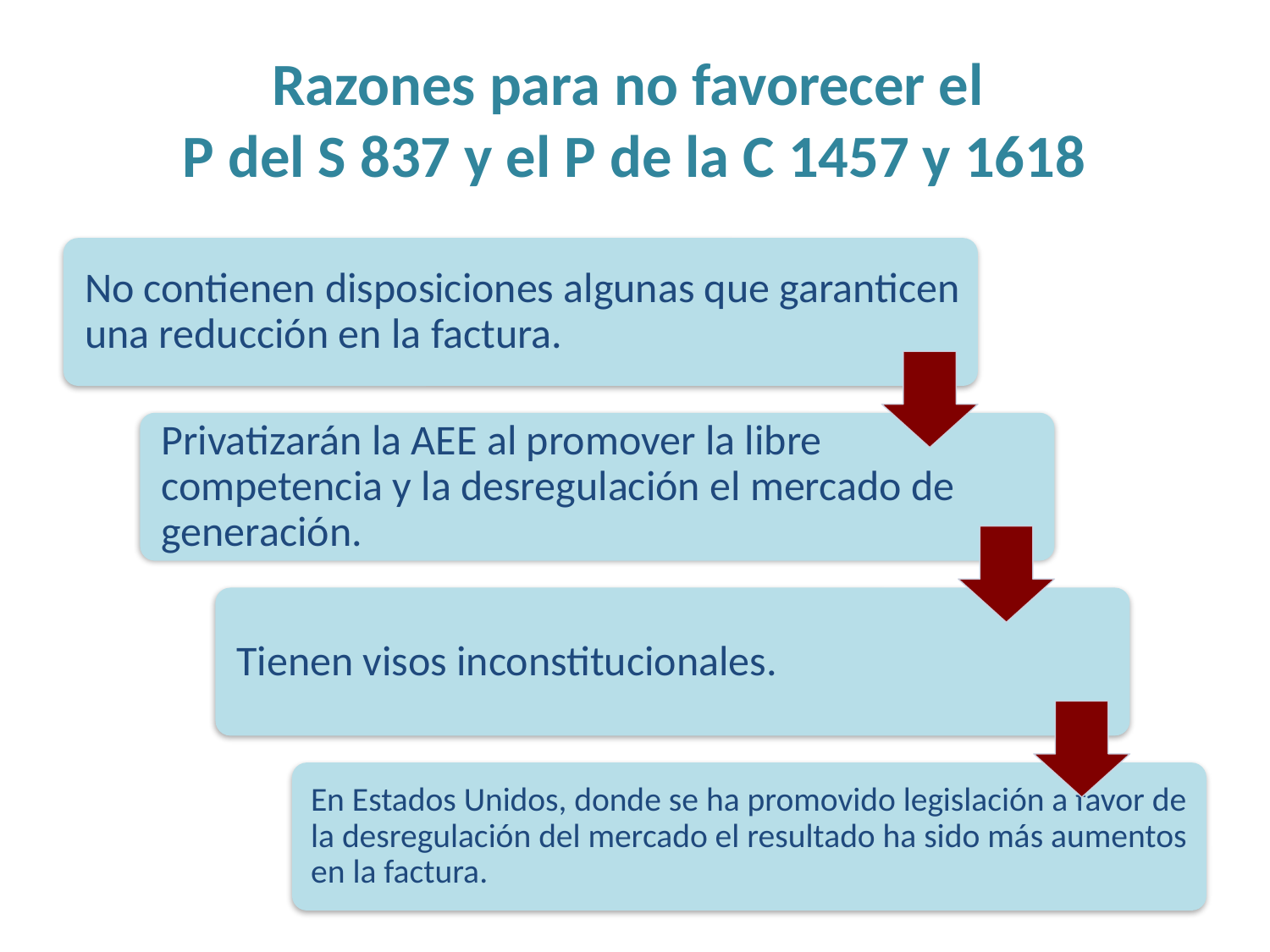

# Razones para no favorecer el P del S 837 y el P de la C 1457 y 1618
No contienen disposiciones algunas que garanticen una reducción en la factura.
Privatizarán la AEE al promover la libre competencia y la desregulación el mercado de generación.
Tienen visos inconstitucionales.
En Estados Unidos, donde se ha promovido legislación a favor de la desregulación del mercado el resultado ha sido más aumentos en la factura.